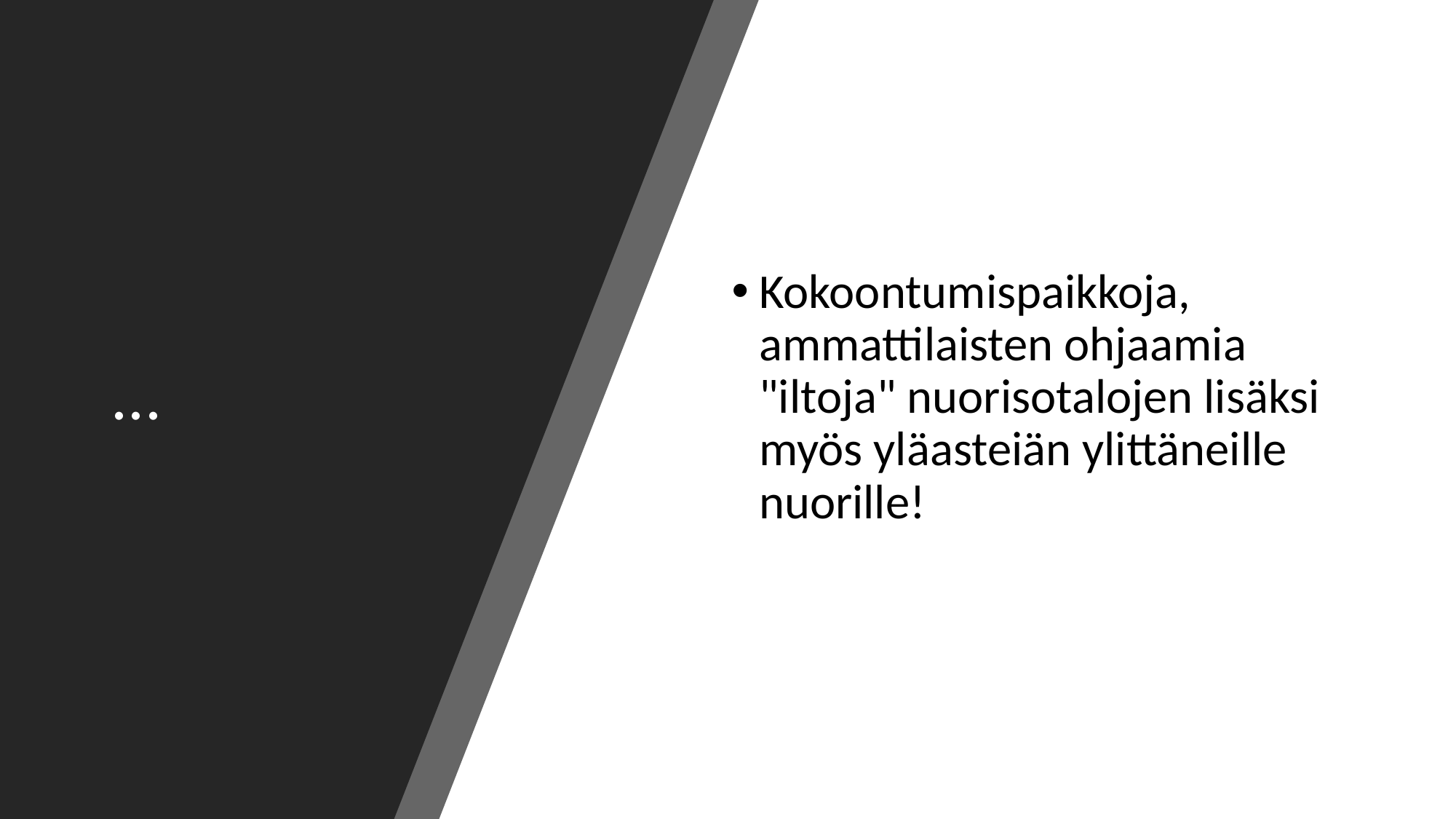

# ...
Kokoontumispaikkoja, ammattilaisten ohjaamia "iltoja" nuorisotalojen lisäksi myös yläasteiän ylittäneille nuorille!